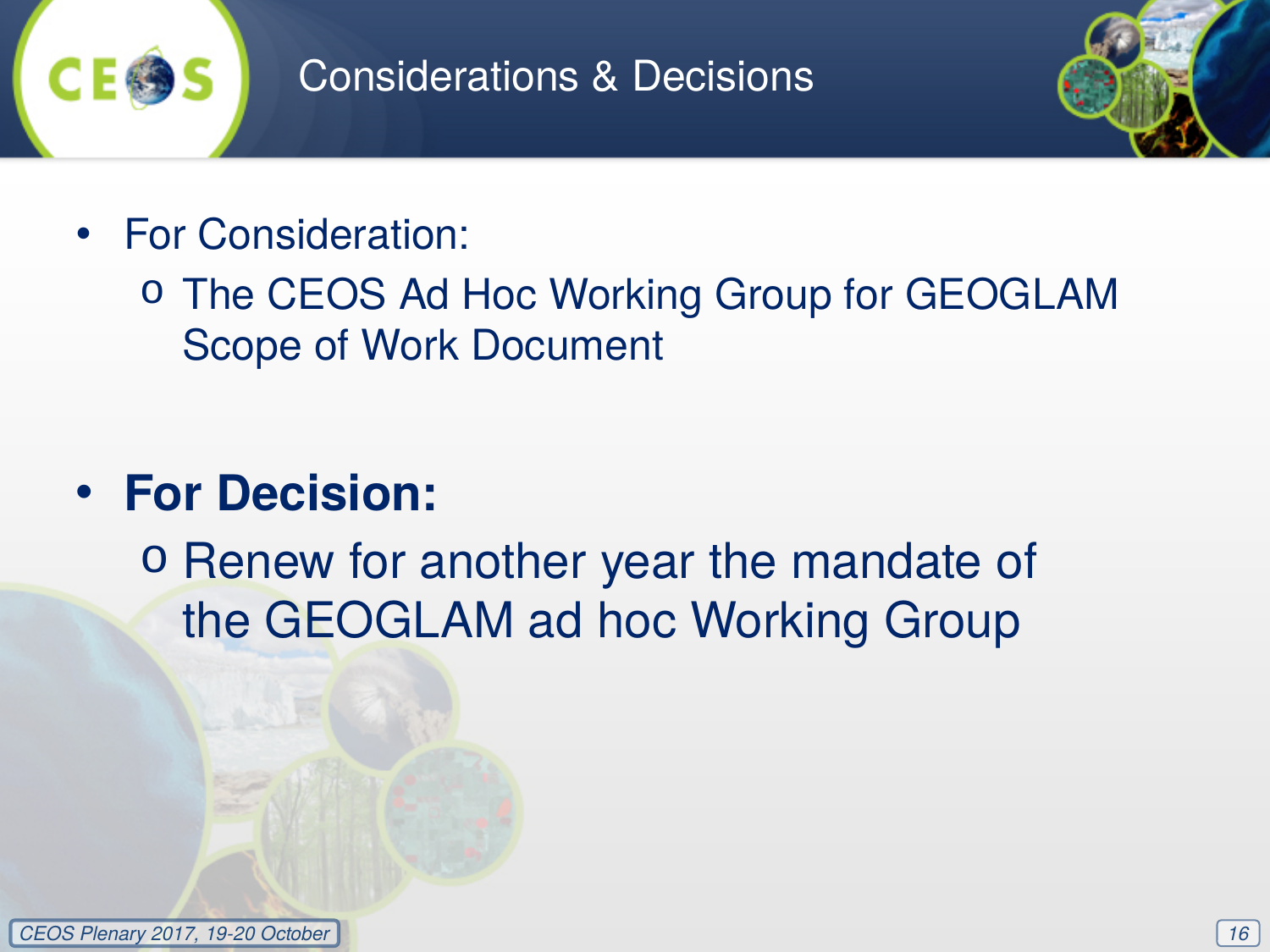

Considerations & Decisions
For Consideration:
The CEOS Ad Hoc Working Group for GEOGLAM Scope of Work Document

For Decision:
Renew for another year the mandate of the GEOGLAM ad hoc Working Group

16